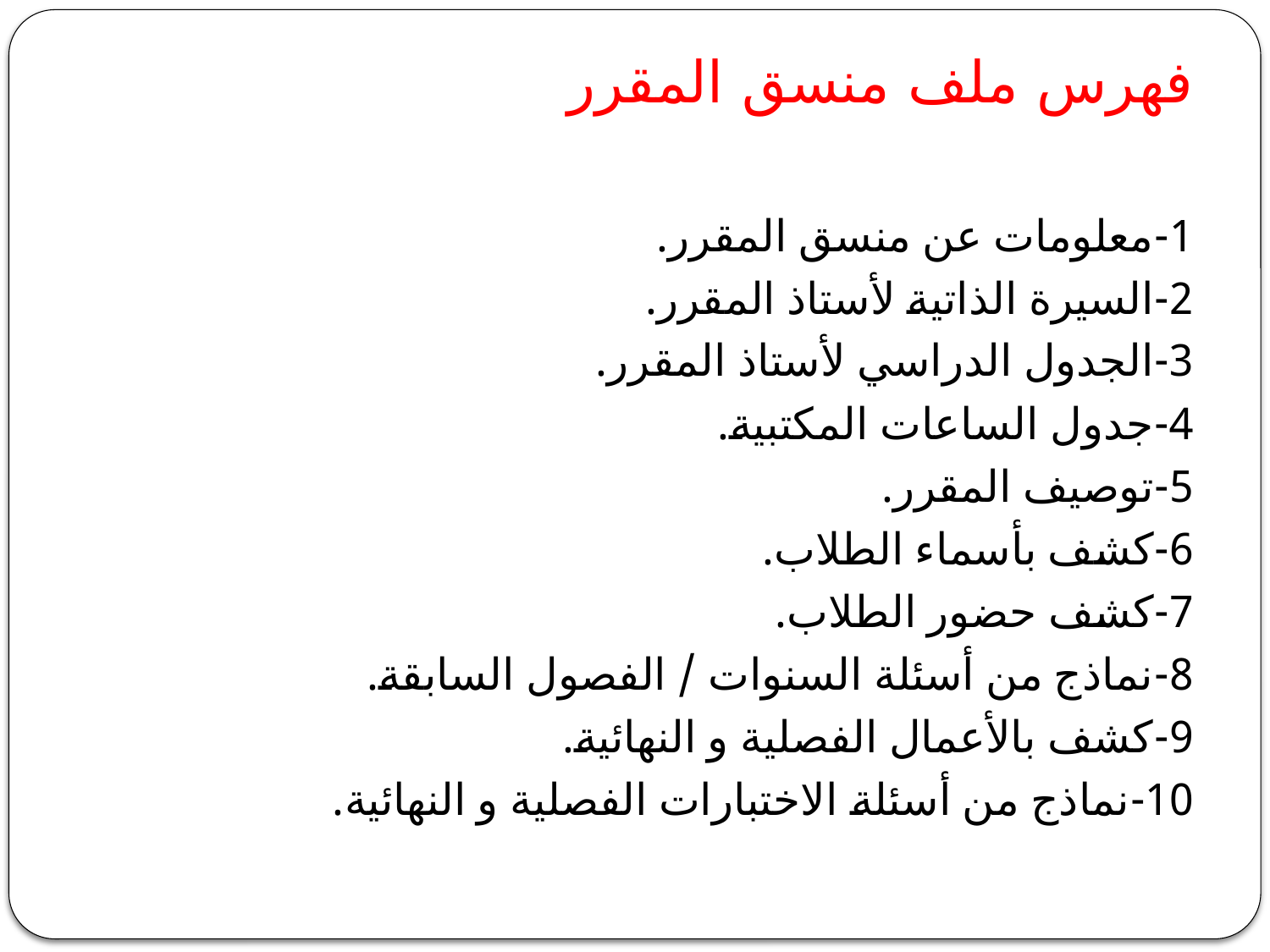

# فهرس ملف منسق المقرر
1-	معلومات عن منسق المقرر.
2-	السيرة الذاتية لأستاذ المقرر.
3-	الجدول الدراسي لأستاذ المقرر.
4-	جدول الساعات المكتبية.
5-	توصيف المقرر.
6-	كشف بأسماء الطلاب.
7-	كشف حضور الطلاب.
8-	نماذج من أسئلة السنوات / الفصول السابقة.
9-	كشف بالأعمال الفصلية و النهائية.
10-	نماذج من أسئلة الاختبارات الفصلية و النهائية.